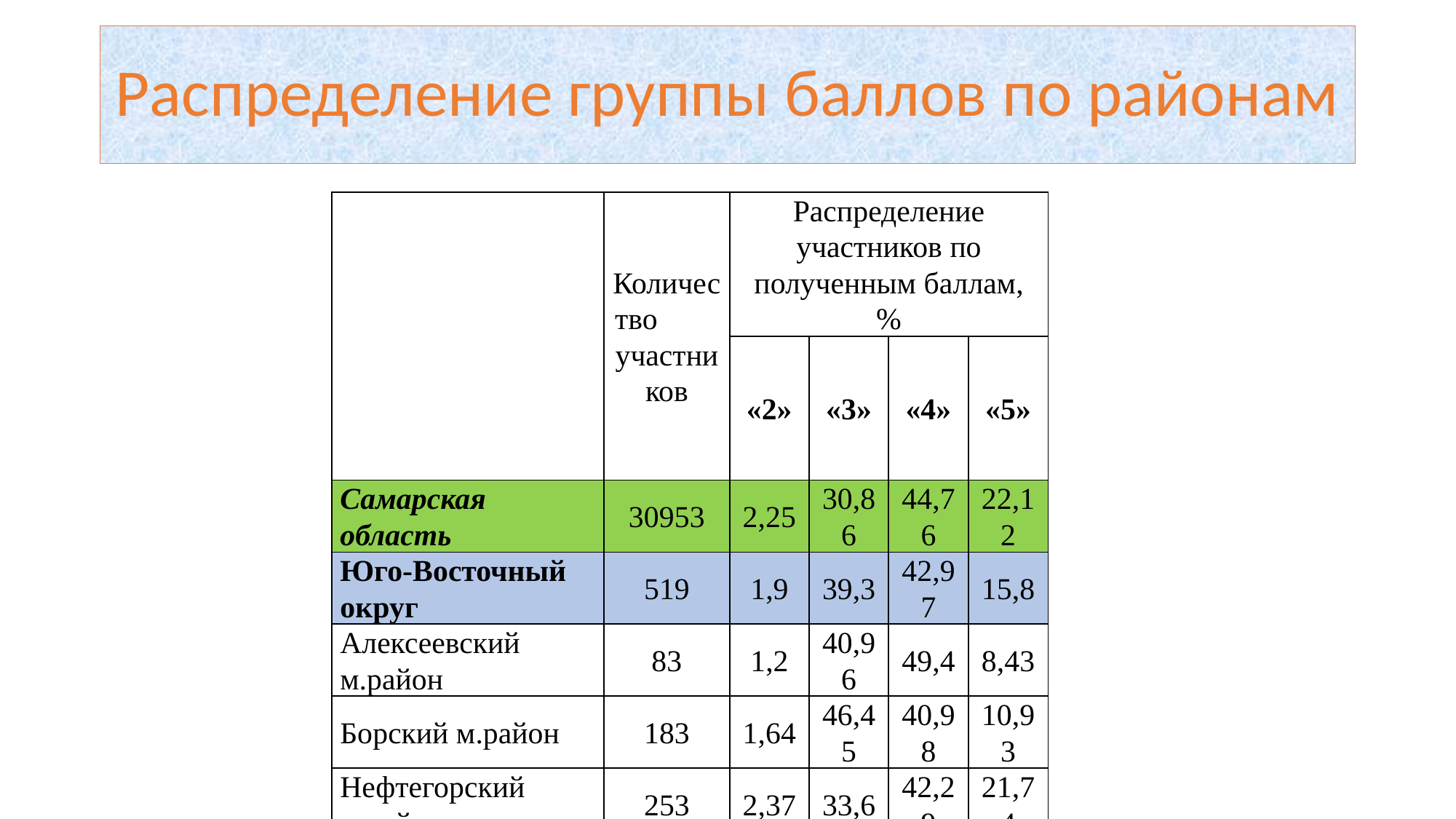

# Распределение группы баллов по районам
|  | Количество участников | Распределение участников по полученным баллам, % |  |  |  |
| --- | --- | --- | --- | --- | --- |
|  |  | «2» | «3» | «4» | «5» |
| Самарская область | 30953 | 2,25 | 30,86 | 44,76 | 22,12 |
| Юго-Восточный округ | 519 | 1,9 | 39,3 | 42,97 | 15,8 |
| Алексеевский м.район | 83 | 1,2 | 40,96 | 49,4 | 8,43 |
| Борский м.район | 183 | 1,64 | 46,45 | 40,98 | 10,93 |
| Нефтегорский м.район | 253 | 2,37 | 33,6 | 42,29 | 21,74 |